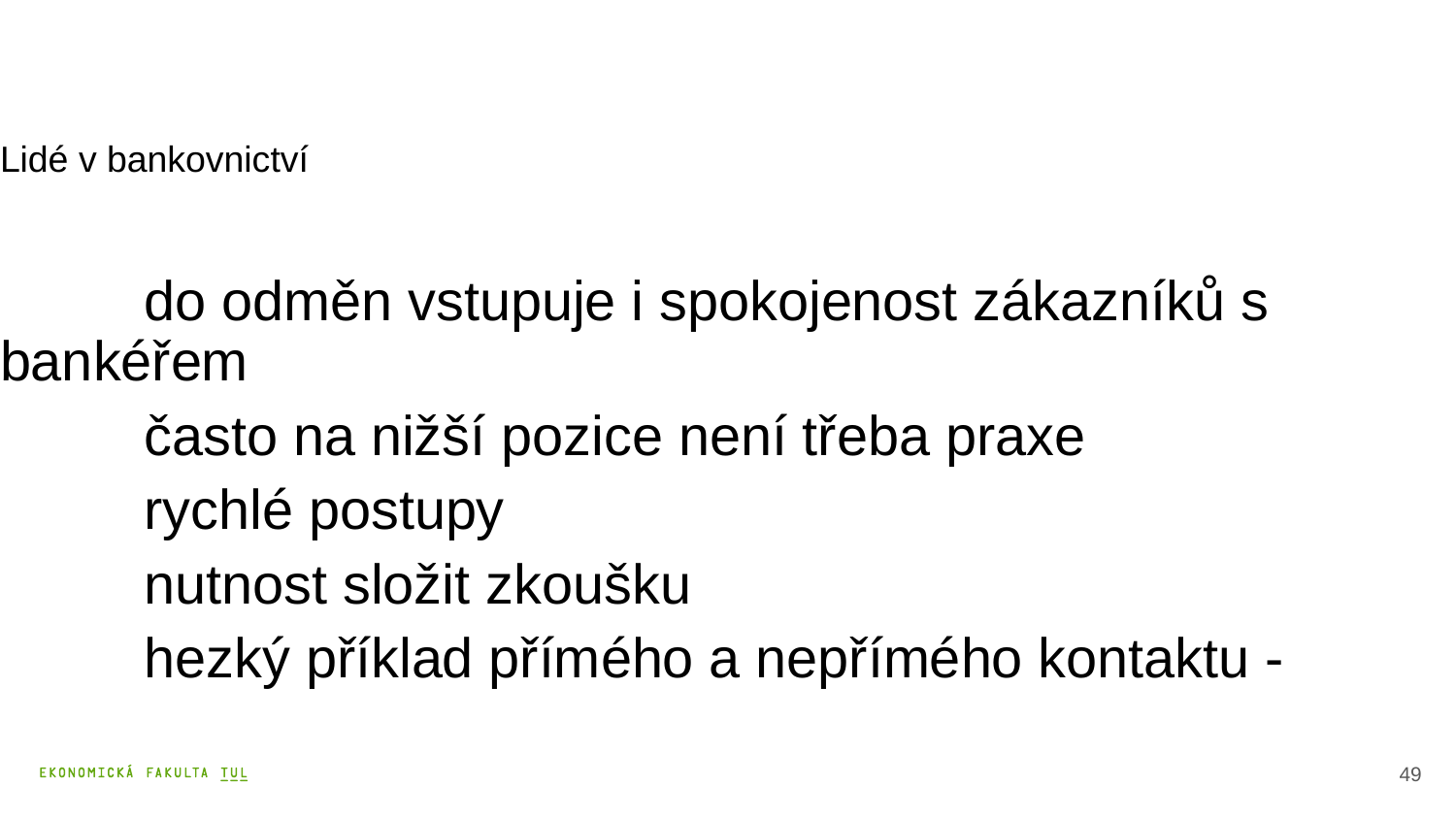

Lidé v bankovnictví
	do odměn vstupuje i spokojenost zákazníků s bankéřem
	často na nižší pozice není třeba praxe
	rychlé postupy
	nutnost složit zkoušku
	hezký příklad přímého a nepřímého kontaktu -
49